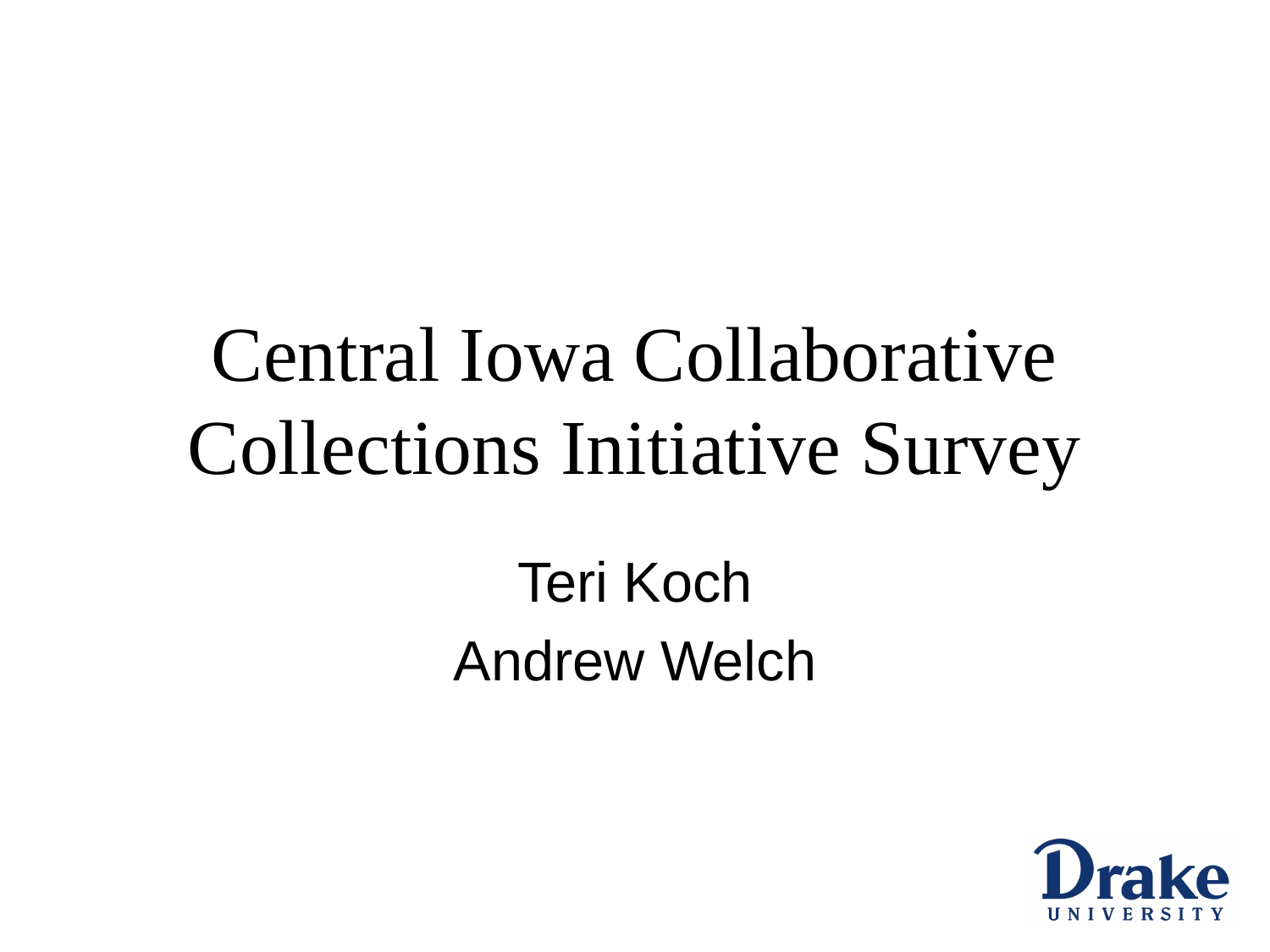

# Central Iowa Collaborative Collections Initiative Survey
Teri Koch
Andrew Welch